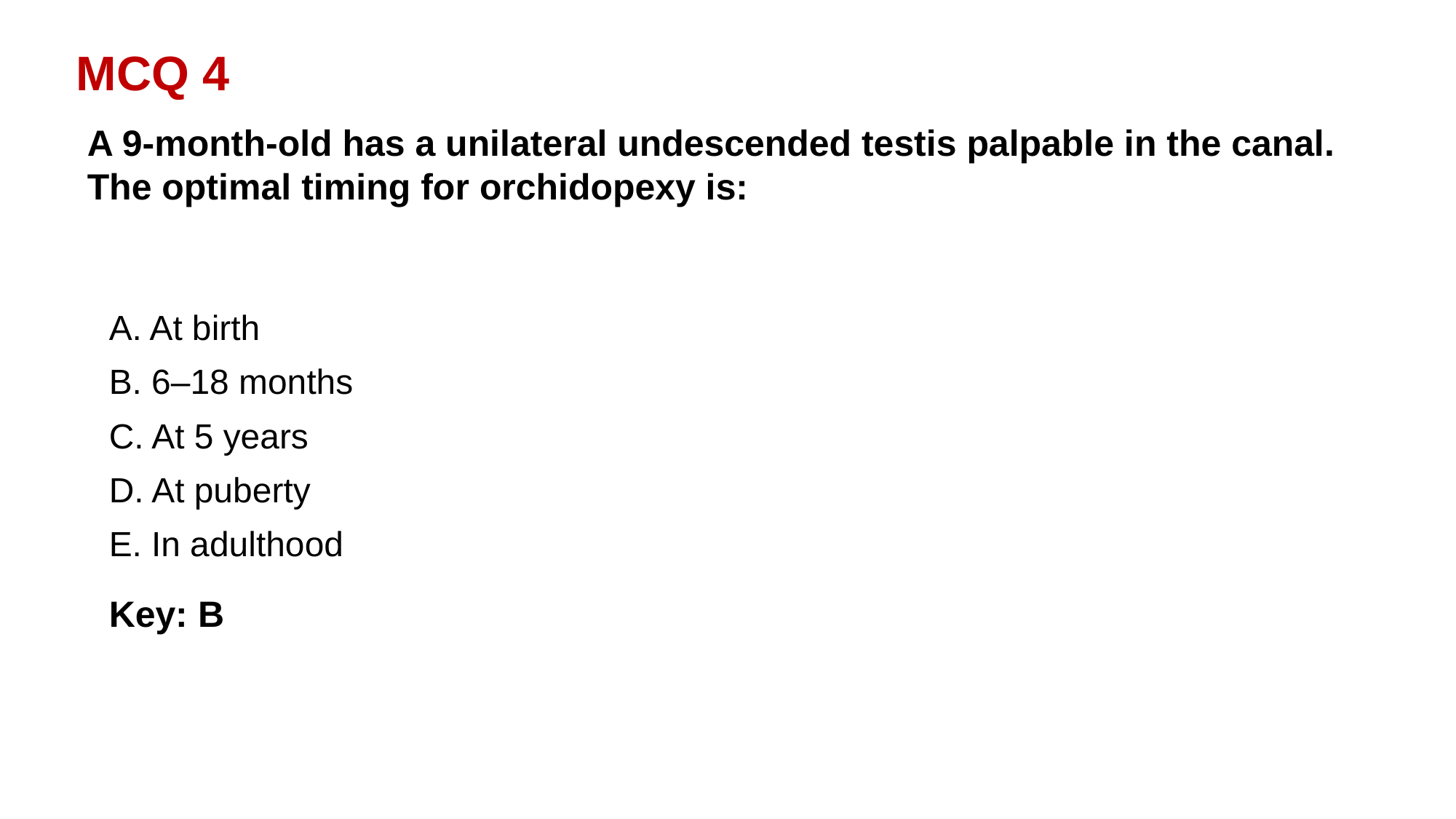

MCQ 4
A 9-month-old has a unilateral undescended testis palpable in the canal. The optimal timing for orchidopexy is:
A. At birth
B. 6–18 months
C. At 5 years
D. At puberty
E. In adulthood
Key: B